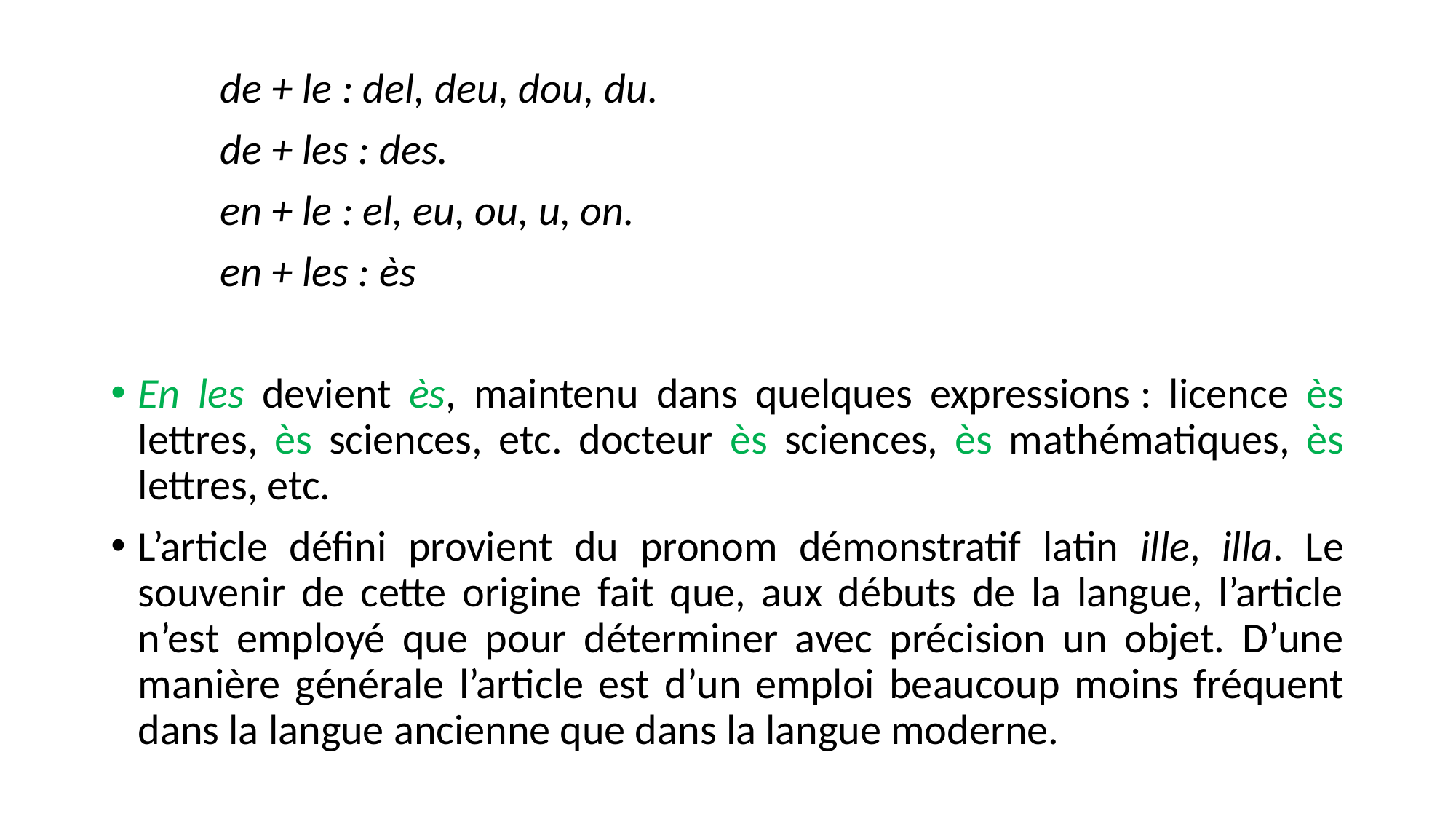

de + le : del, deu, dou, du.
	de + les : des.
	en + le : el, eu, ou, u, on.
	en + les : ès

En les devient ès, maintenu dans quelques expressions : licence ès lettres, ès sciences, etc. docteur ès sciences, ès mathématiques, ès lettres, etc.
L’article défini provient du pronom démonstratif latin ille, illa. Le souvenir de cette origine fait que, aux débuts de la langue, l’article n’est employé que pour déterminer avec précision un objet. D’une manière générale l’article est d’un emploi beaucoup moins fréquent dans la langue ancienne que dans la langue moderne.